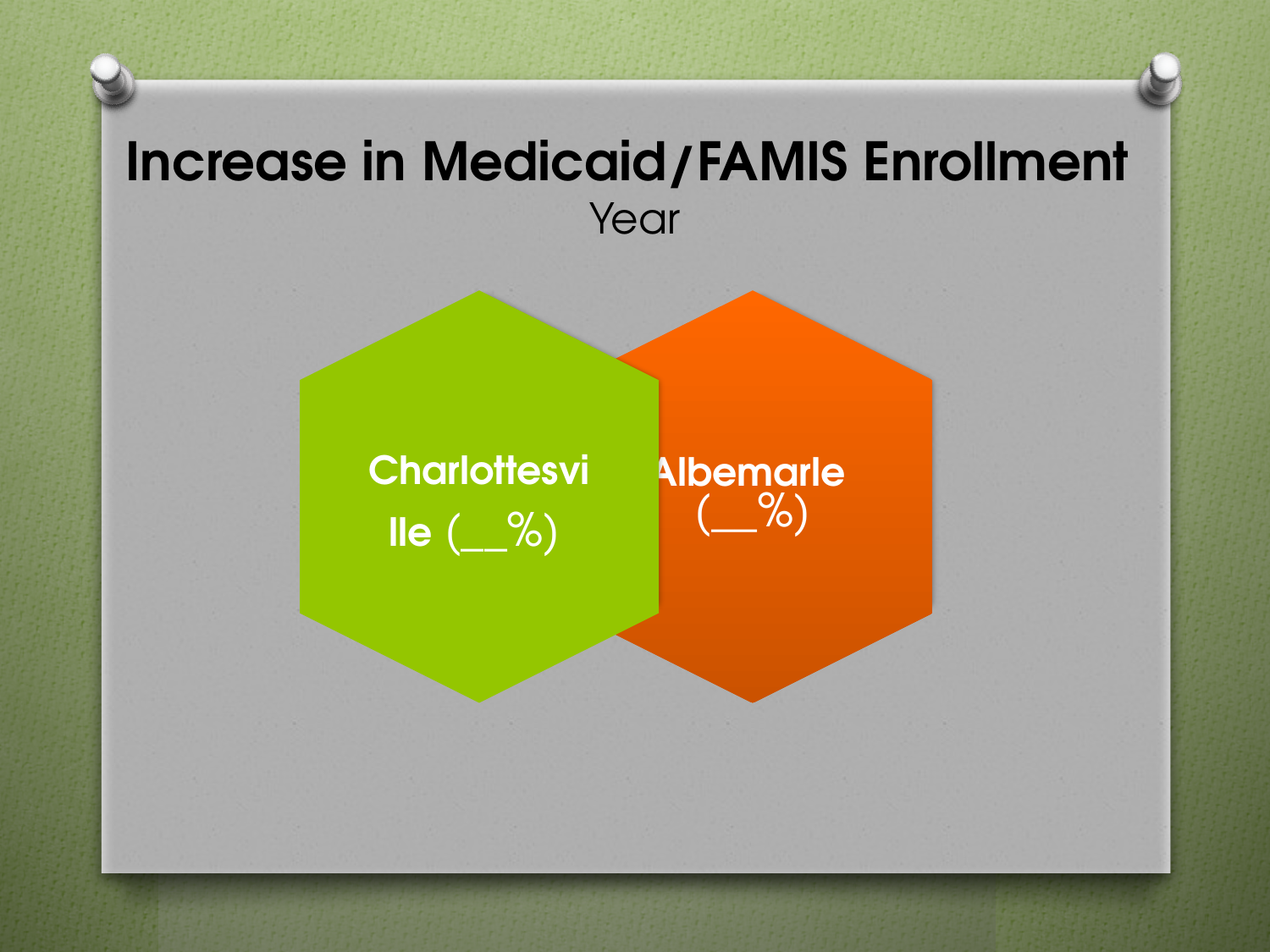

# Increase in Medicaid/FAMIS Enrollment Year
Albemarle
(__%)
Charlottesville (__%)